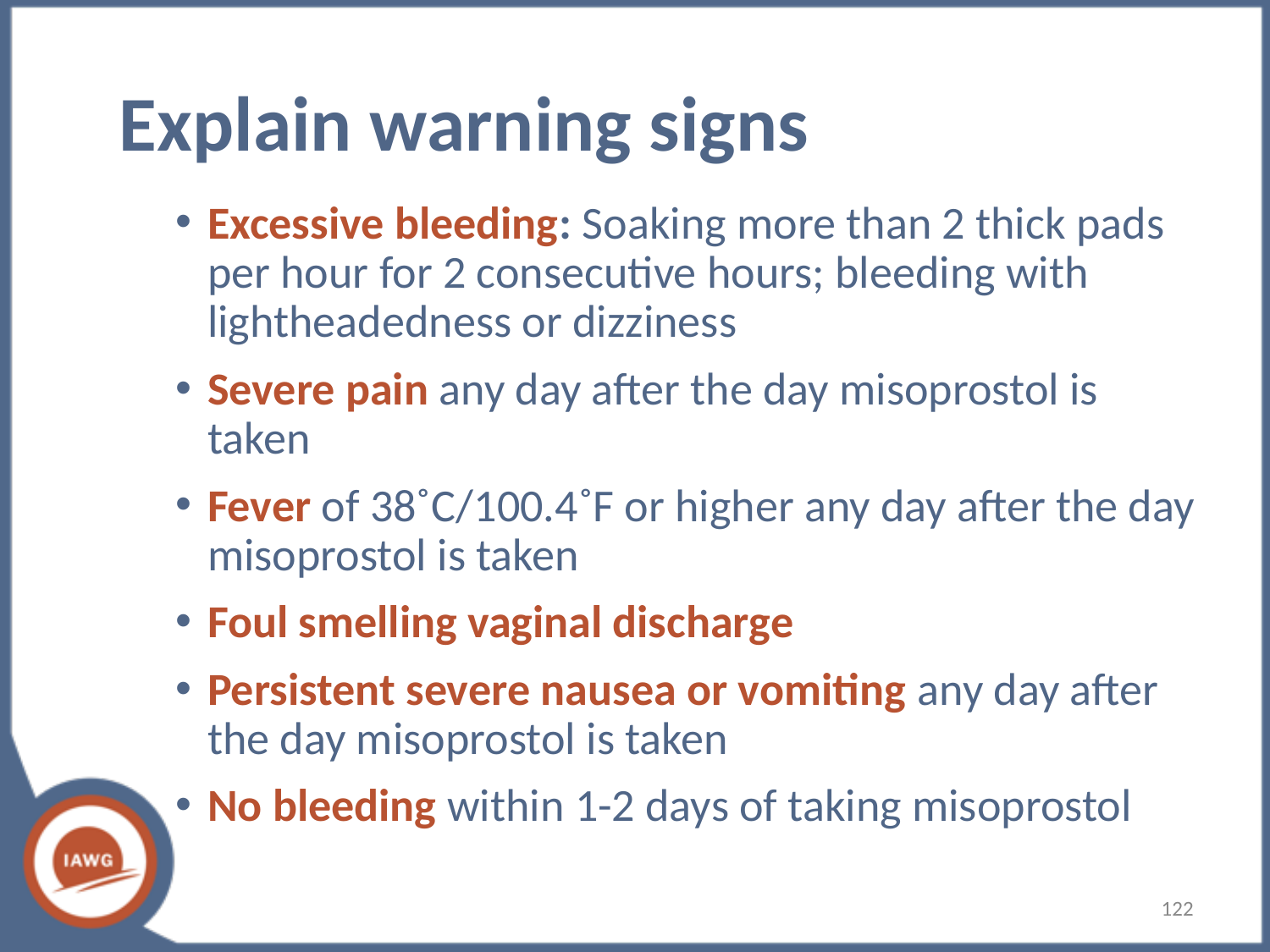

# Explain warning signs
Excessive bleeding: Soaking more than 2 thick pads per hour for 2 consecutive hours; bleeding with lightheadedness or dizziness
Severe pain any day after the day misoprostol is taken
Fever of 38˚C/100.4˚F or higher any day after the day misoprostol is taken
Foul smelling vaginal discharge
Persistent severe nausea or vomiting any day after the day misoprostol is taken
No bleeding within 1-2 days of taking misoprostol
122